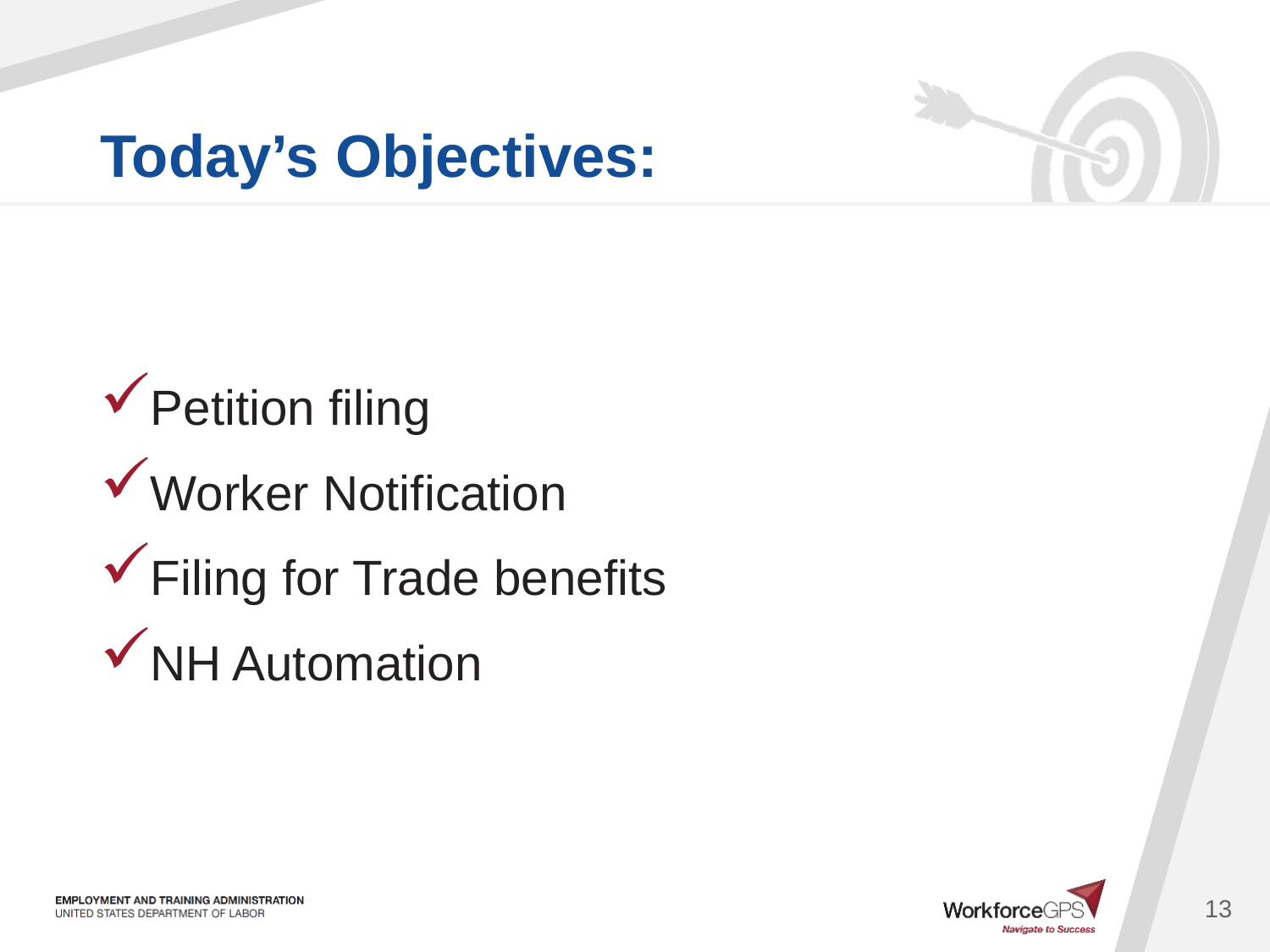

Petition filing
Worker Notification
Filing for Trade benefits
NH Automation
13